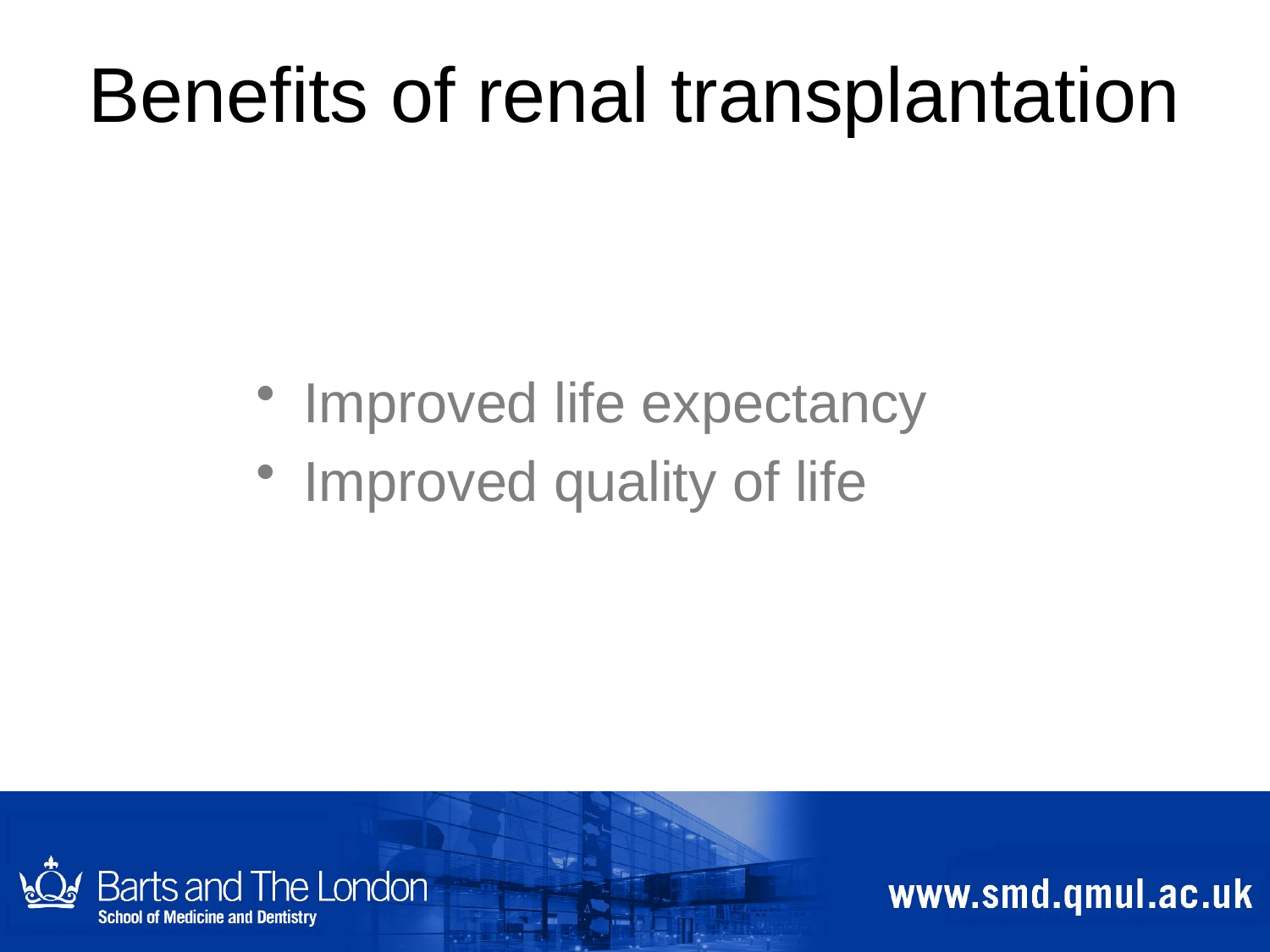

# Benefits of renal transplantation
Improved life expectancy
Improved quality of life